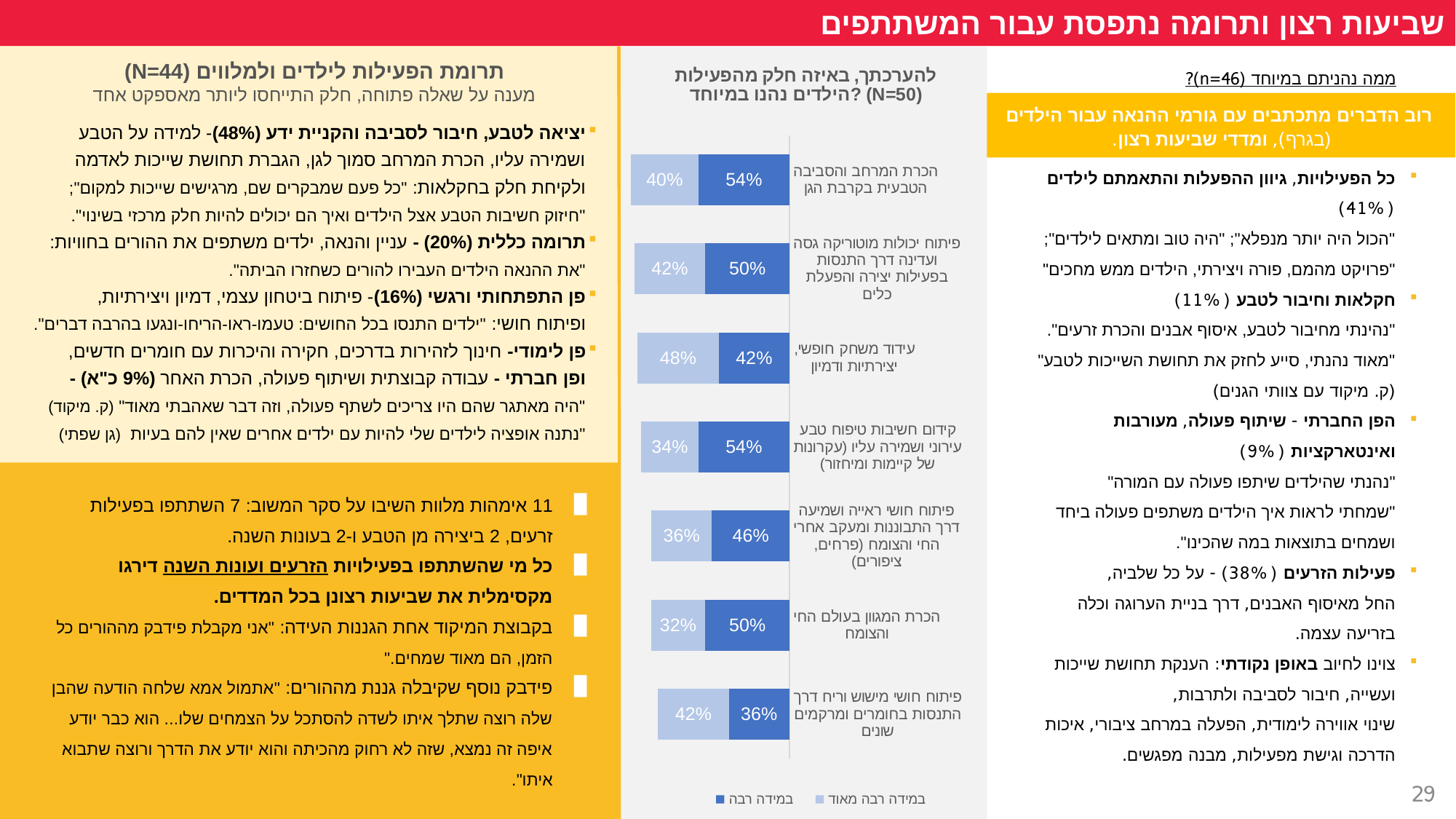

שביעות רצון ותרומה נתפסת עבור המשתתפים

### Chart: להערכתך, באיזה חלק מהפעילות הילדים נהנו במיוחד? (N=50)

| Category | במידה רבה | במידה רבה מאוד |
|---|---|---|
| הכרת המרחב והסביבה הטבעית בקרבת הגן | 54.0 | 40.0 |
| פיתוח יכולות מוטוריקה גסה ועדינה דרך התנסות בפעילות יצירה והפעלת כלים | 50.0 | 42.0 |
| עידוד משחק חופשי, יצירתיות ודמיון | 42.0 | 48.0 |
| קידום חשיבות טיפוח טבע עירוני ושמירה עליו (עקרונות של קיימות ומיחזור) | 54.0 | 34.0 |
| פיתוח חושי ראייה ושמיעה דרך התבוננות ומעקב אחרי החי והצומח (פרחים, ציפורים) | 46.0 | 36.0 |
| הכרת המגוון בעולם החי והצומח | 50.0 | 32.0 |
| פיתוח חושי מישוש וריח דרך התנסות בחומרים ומרקמים שונים | 36.0 | 42.0 |
    ממה נהניתם במיוחד (n=46)?

כל הפעילויות, גיוון ההפעלות והתאמתם לילדים (41%)
"הכול היה יותר מנפלא"; "היה טוב ומתאים לילדים"; "פרויקט מהמם, פורה ויצירתי, הילדים ממש מחכים"
חקלאות וחיבור לטבע (11%)
"נהינתי מחיבור לטבע, איסוף אבנים והכרת זרעים".
"מאוד נהנתי, סייע לחזק את תחושת השייכות לטבע"
(ק. מיקוד עם צוותי הגנים)
הפן החברתי - שיתוף פעולה, מעורבות ואינטארקציות (9%)
"נהנתי שהילדים שיתפו פעולה עם המורה"
"שמחתי לראות איך הילדים משתפים פעולה ביחד ושמחים בתוצאות במה שהכינו".
פעילות הזרעים (38%) - על כל שלביה,
החל מאיסוף האבנים, דרך בניית הערוגה וכלה בזריעה עצמה.
צוינו לחיוב באופן נקודתי: הענקת תחושת שייכות ועשייה, חיבור לסביבה ולתרבות,
שינוי אווירה לימודית, הפעלה במרחב ציבורי, איכות הדרכה וגישת מפעילות, מבנה מפגשים.
תרומת הפעילות לילדים ולמלווים (N=44)
מענה על שאלה פתוחה, חלק התייחסו ליותר מאספקט אחד

רוב הדברים מתכתבים עם גורמי ההנאה עבור הילדים (בגרף), ומדדי שביעות רצון.
יציאה לטבע, חיבור לסביבה והקניית ידע (48%)- למידה על הטבע ושמירה עליו, הכרת המרחב סמוך לגן, הגברת תחושת שייכות לאדמה ולקיחת חלק בחקלאות: "כל פעם שמבקרים שם, מרגישים שייכות למקום";
"חיזוק חשיבות הטבע אצל הילדים ואיך הם יכולים להיות חלק מרכזי בשינוי".
תרומה כללית (20%) - עניין והנאה, ילדים משתפים את ההורים בחוויות: "את ההנאה הילדים העבירו להורים כשחזרו הביתה".
פן התפתחותי ורגשי (16%)- פיתוח ביטחון עצמי, דמיון ויצירתיות,
ופיתוח חושי: "ילדים התנסו בכל החושים: טעמו-ראו-הריחו-ונגעו בהרבה דברים".
פן לימודי- חינוך לזהירות בדרכים, חקירה והיכרות עם חומרים חדשים,
ופן חברתי - עבודה קבוצתית ושיתוף פעולה, הכרת האחר (9% כ"א) -
"היה מאתגר שהם היו צריכים לשתף פעולה, וזה דבר שאהבתי מאוד" (ק. מיקוד)
"נתנה אופציה לילדים שלי להיות עם ילדים אחרים שאין להם בעיות  (גן שפתי)

11 אימהות מלוות השיבו על סקר המשוב: 7 השתתפו בפעילות זרעים, 2 ביצירה מן הטבע ו-2 בעונות השנה.
כל מי שהשתתפו בפעילויות הזרעים ועונות השנה דירגו מקסימלית את שביעות רצונן בכל המדדים.
בקבוצת המיקוד אחת הגננות העידה: "אני מקבלת פידבק מההורים כל הזמן, הם מאוד שמחים."
פידבק נוסף שקיבלה גננת מההורים: "אתמול אמא שלחה הודעה שהבן שלה רוצה שתלך איתו לשדה להסתכל על הצמחים שלו... הוא כבר יודע איפה זה נמצא, שזה לא רחוק מהכיתה והוא יודע את הדרך ורוצה שתבוא איתו".
29